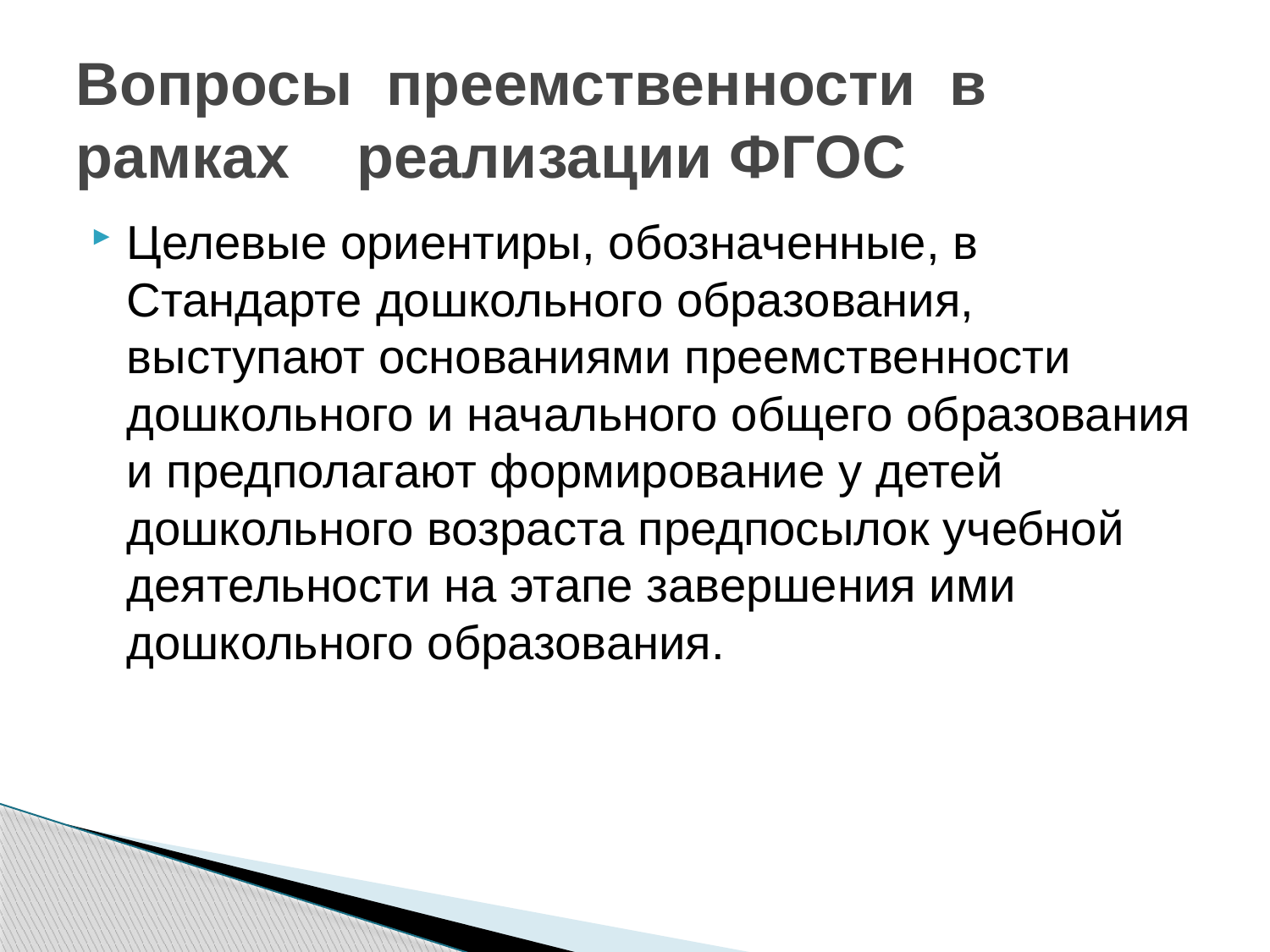

# Вопросы  преемственности  в  рамках    реализации ФГОС
Целевые ориентиры, обозначенные, в Стандарте дошкольного образования, выступают основаниями преемственности дошкольного и начального общего образования и предполагают формирование у детей дошкольного возраста предпосылок учебной деятельности на этапе завершения ими дошкольного образования.